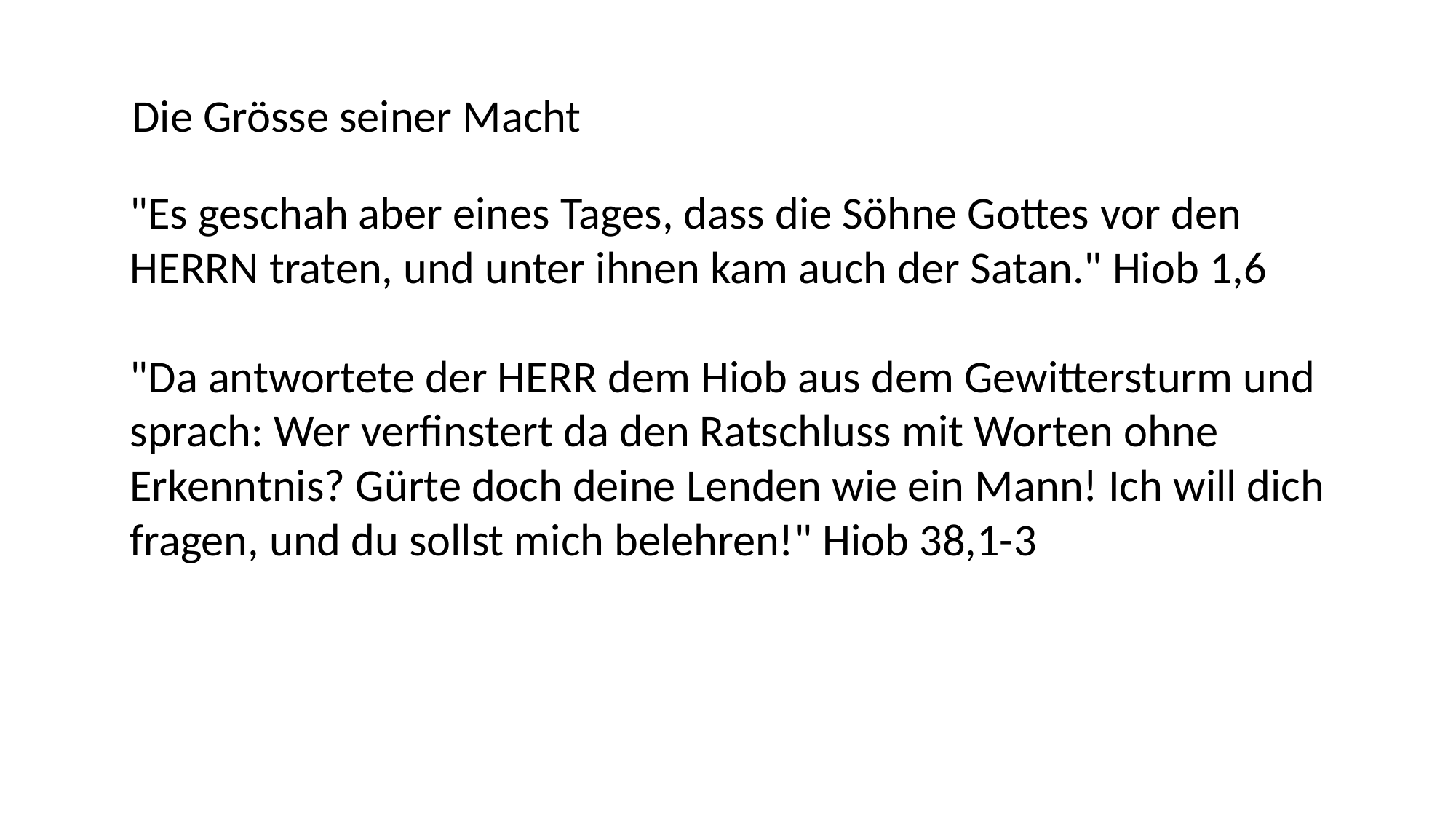

Die Grösse seiner Macht
"Es geschah aber eines Tages, dass die Söhne Gottes vor den HERRN traten, und unter ihnen kam auch der Satan." Hiob 1,6

"Da antwortete der HERR dem Hiob aus dem Gewittersturm und sprach: Wer verfinstert da den Ratschluss mit Worten ohne Erkenntnis? Gürte doch deine Lenden wie ein Mann! Ich will dich fragen, und du sollst mich belehren!" Hiob 38,1-3